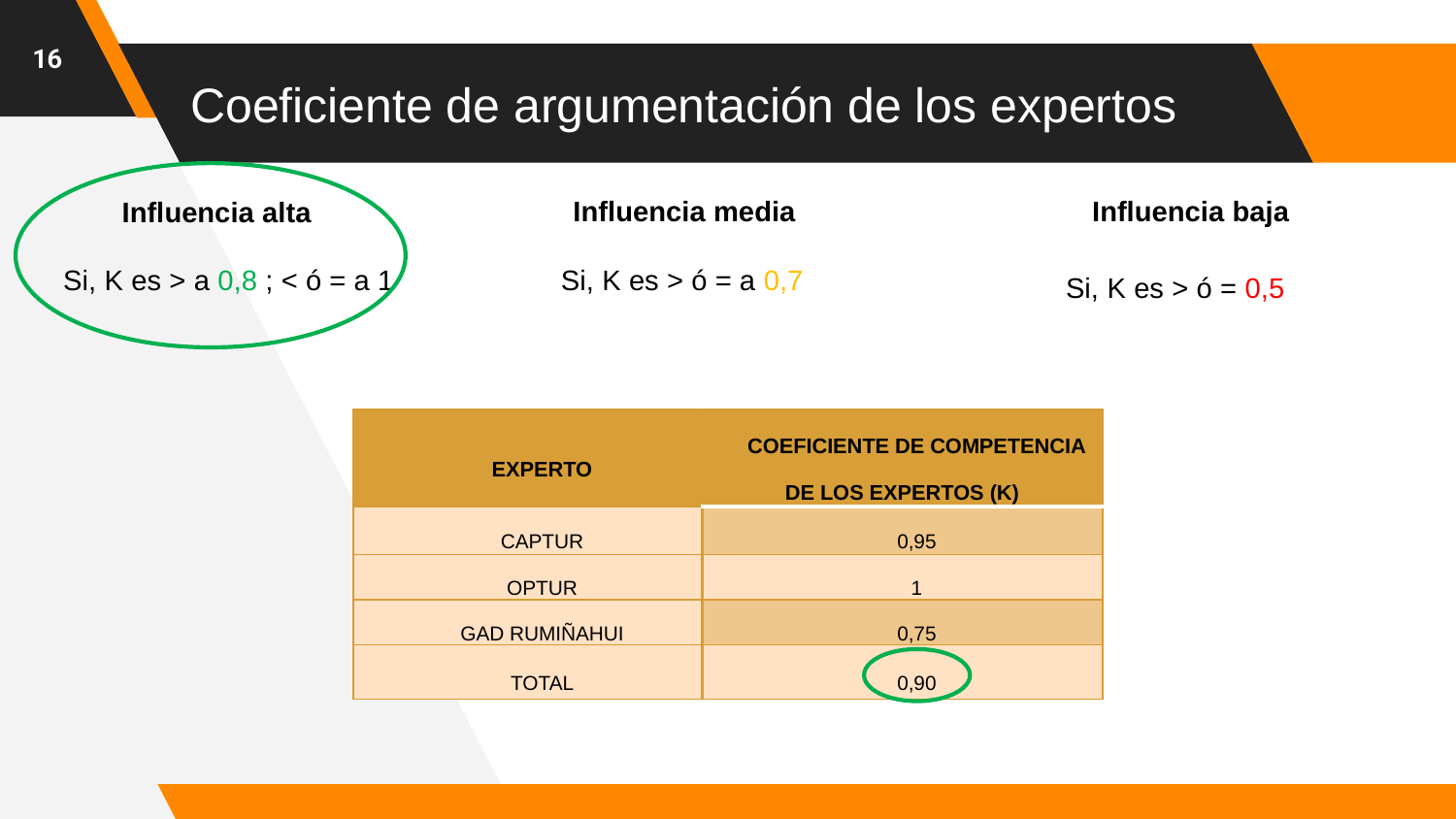

16
# Coeficiente de argumentación de los expertos

Influencia media
Influencia baja
Influencia alta
Si, K es > ó = a 0,7
Si, K es > a 0,8 ; < ó = a 1
Si, K es > ó = 0,5
| EXPERTO | COEFICIENTE DE COMPETENCIA DE LOS EXPERTOS (K) |
| --- | --- |
| CAPTUR | 0,95 |
| OPTUR | 1 |
| GAD RUMIÑAHUI | 0,75 |
| TOTAL | 0,90 |